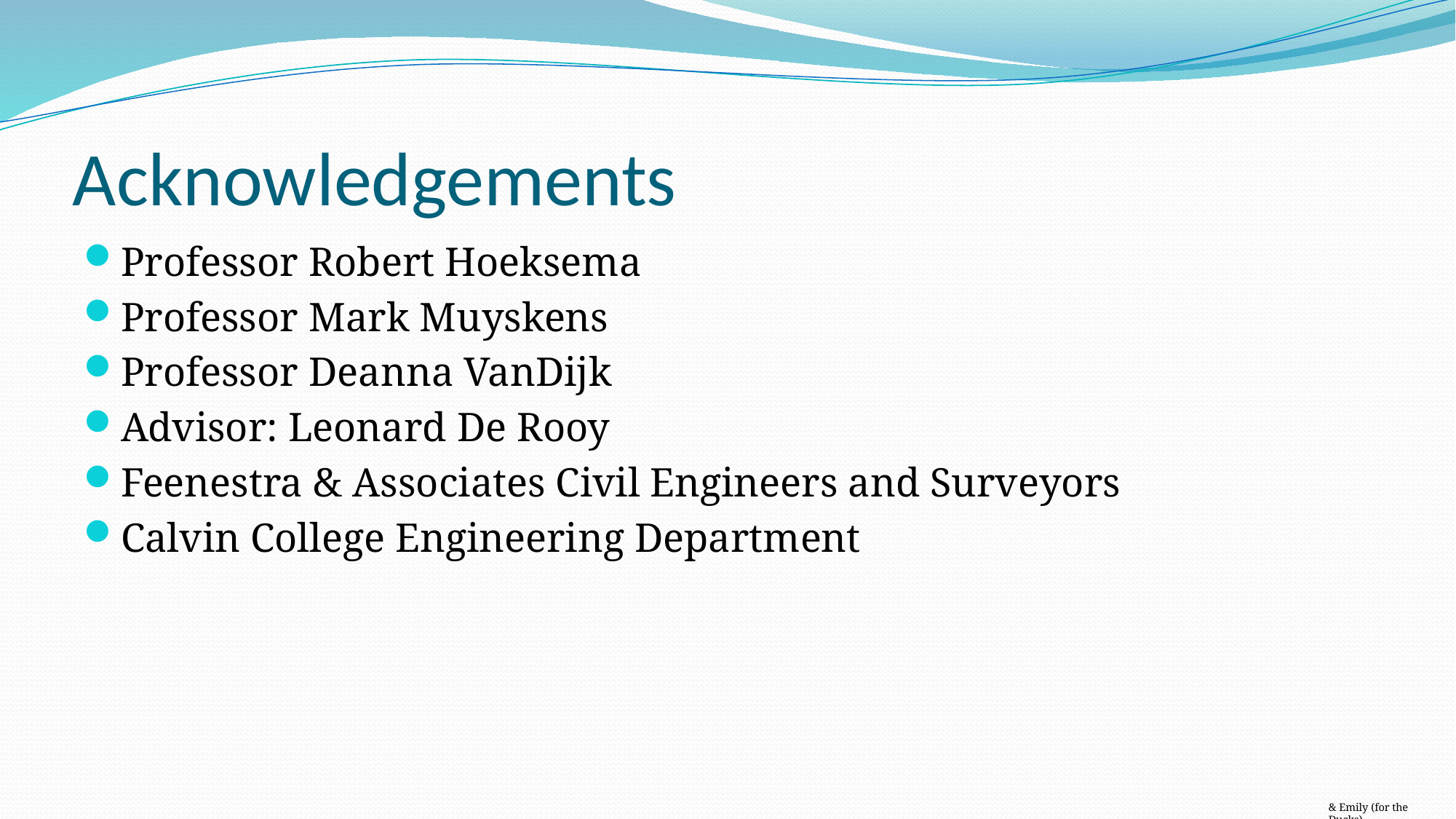

# Acknowledgements
Professor Robert Hoeksema
Professor Mark Muyskens
Professor Deanna VanDijk
Advisor: Leonard De Rooy
Feenestra & Associates Civil Engineers and Surveyors
Calvin College Engineering Department
& Emily (for the Ducks)